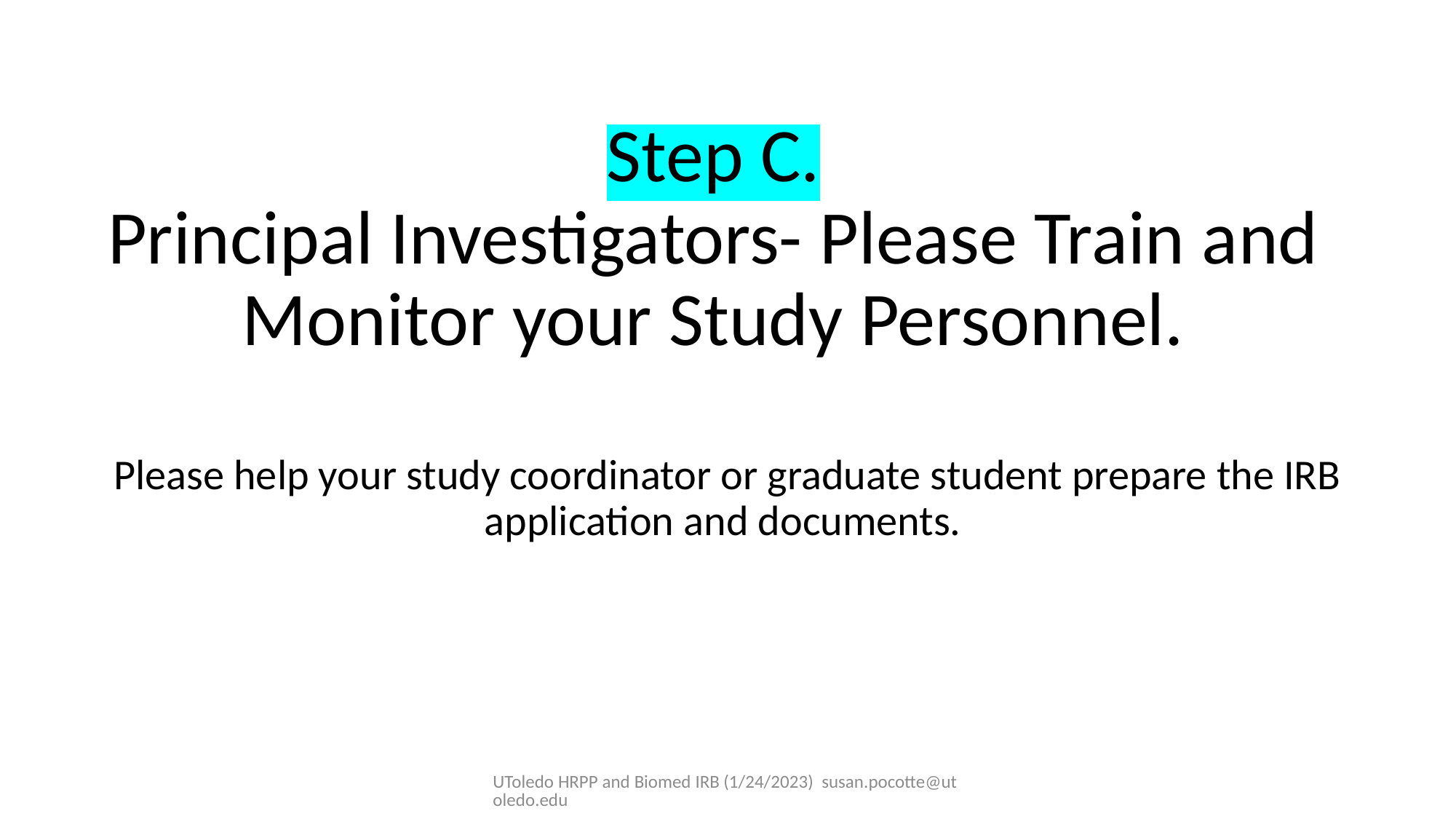

# Step C. Principal Investigators- Please Train and Monitor your Study Personnel.
Please help your study coordinator or graduate student prepare the IRB application and documents.
UToledo HRPP and Biomed IRB (1/24/2023)  susan.pocotte@utoledo.edu